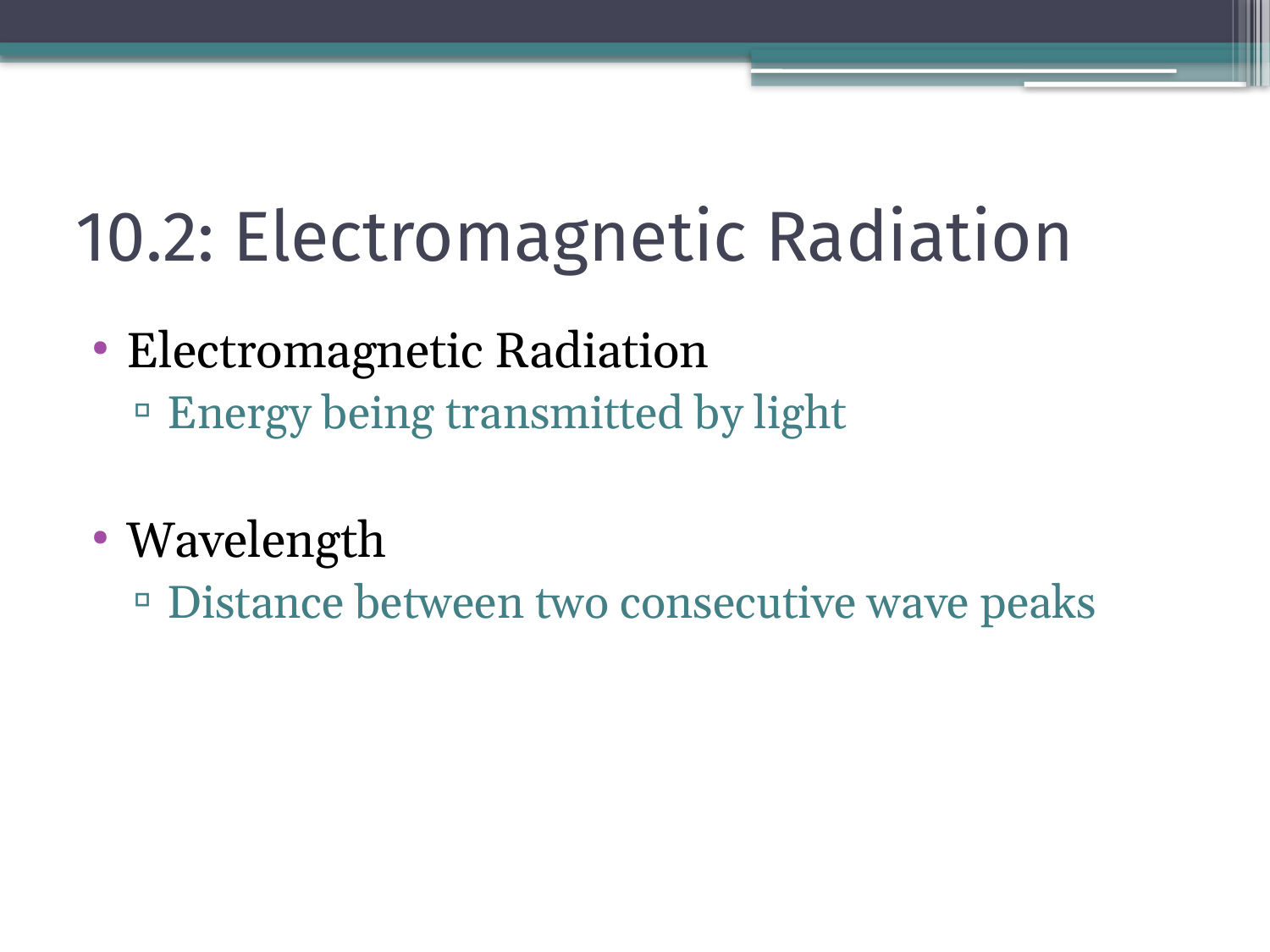

# 10.2: Electromagnetic Radiation
Electromagnetic Radiation
Energy being transmitted by light

Wavelength
Distance between two consecutive wave peaks